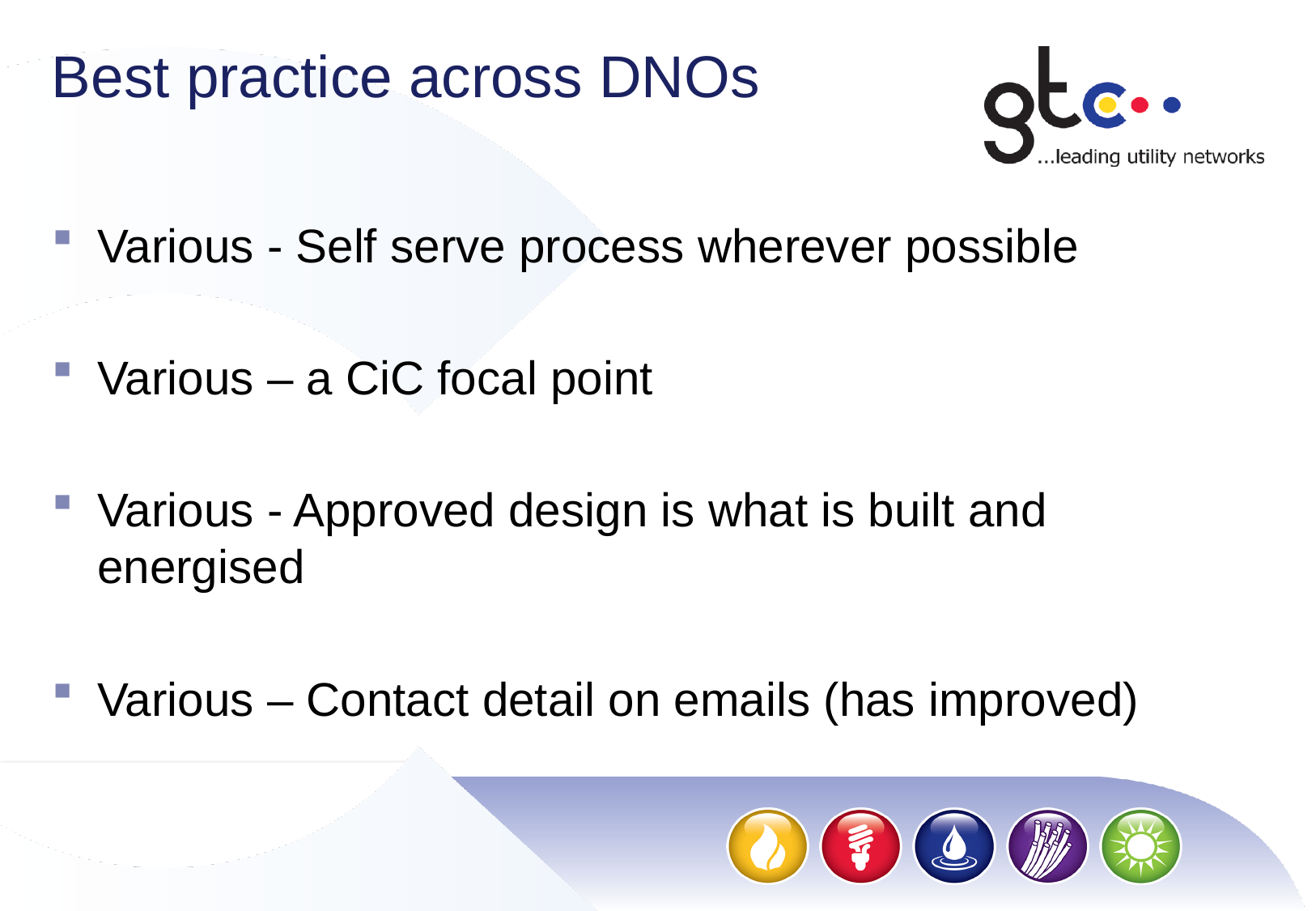

# Best practice across DNOs
Various - Self serve process wherever possible

Various – a CiC focal point

Various - Approved design is what is built and energised

Various – Contact detail on emails (has improved)